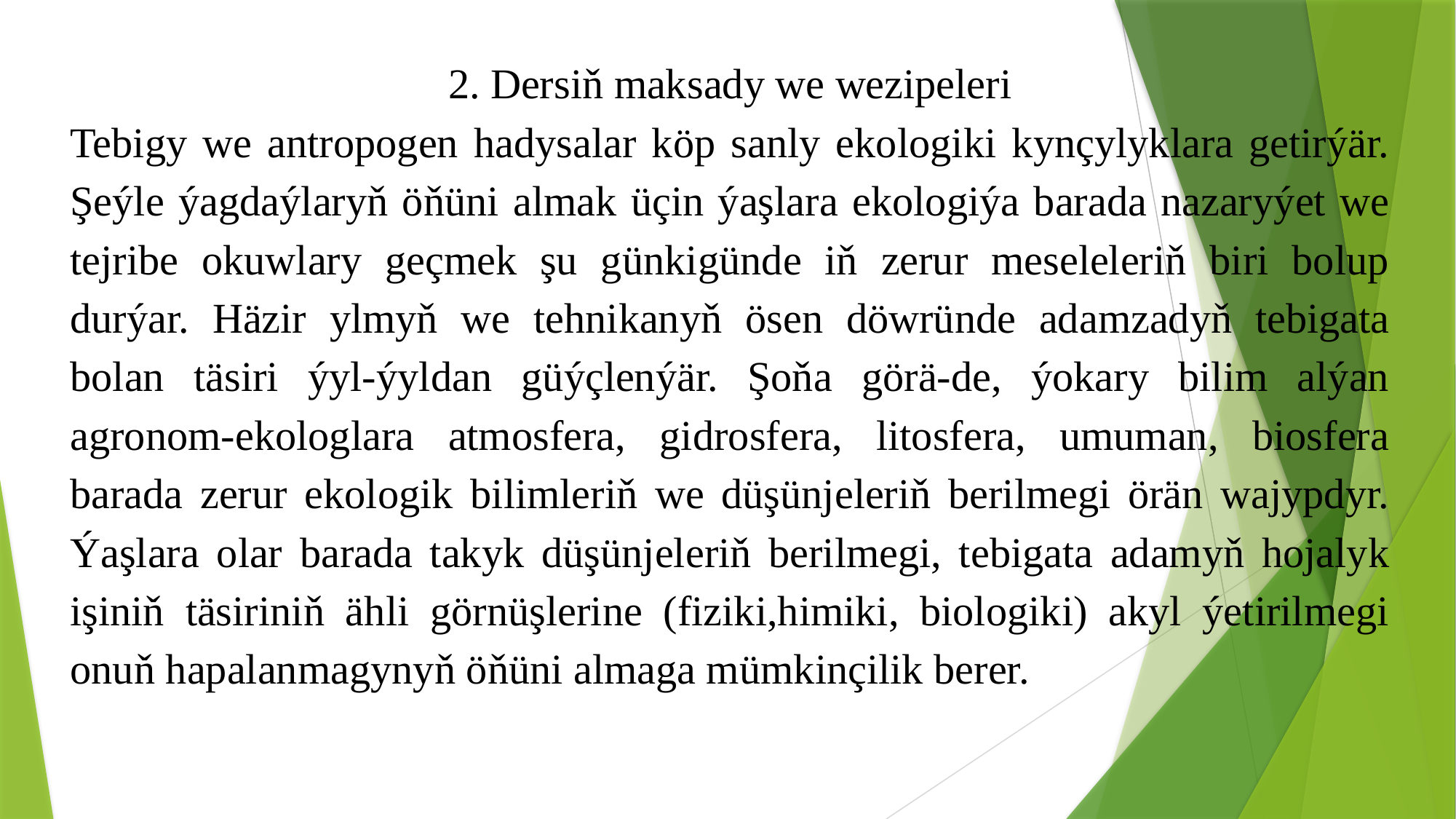

2. Dersiň maksady we wezipeleri
Tebigy we antropogen hadysalar köp sanly ekologiki kynçylyklara getirýär. Şeýle ýagdaýlaryň öňüni almak üçin ýaşlara ekologiýa barada nazaryýet we tejribe okuwlary geçmek şu günkigünde iň zerur meseleleriň biri bolup durýar. Häzir ylmyň we tehnikanyň ösen döwründe adamzadyň tebigata bolan täsiri ýyl-ýyldan güýçlenýär. Şoňa görä-de, ýokary bilim alýan agronom-ekologlara atmosfera, gidrosfera, litosfera, umuman, biosfera barada zerur ekologik bilimleriň we düşünjeleriň berilmegi örän wajypdyr. Ýaşlara olar barada takyk düşünjeleriň berilmegi, tebigata adamyň hojalyk işiniň täsiriniň ähli görnüşlerine (fiziki,himiki, biologiki) akyl ýetirilmegi onuň hapalanmagynyň öňüni almaga mümkinçilik berer.